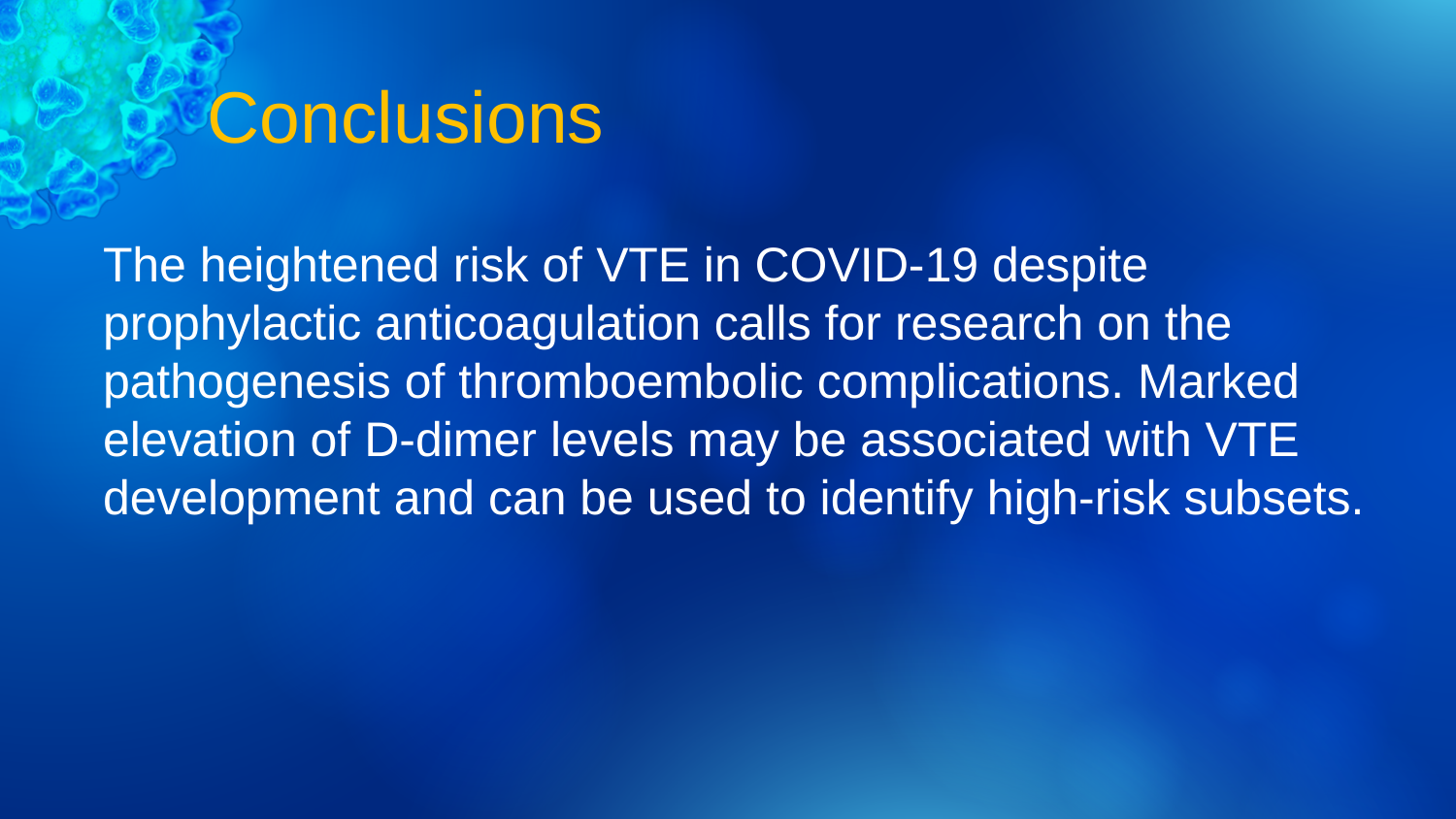

# Conclusions
The heightened risk of VTE in COVID-19 despite prophylactic anticoagulation calls for research on the pathogenesis of thromboembolic complications. Marked elevation of D-dimer levels may be associated with VTE development and can be used to identify high-risk subsets.